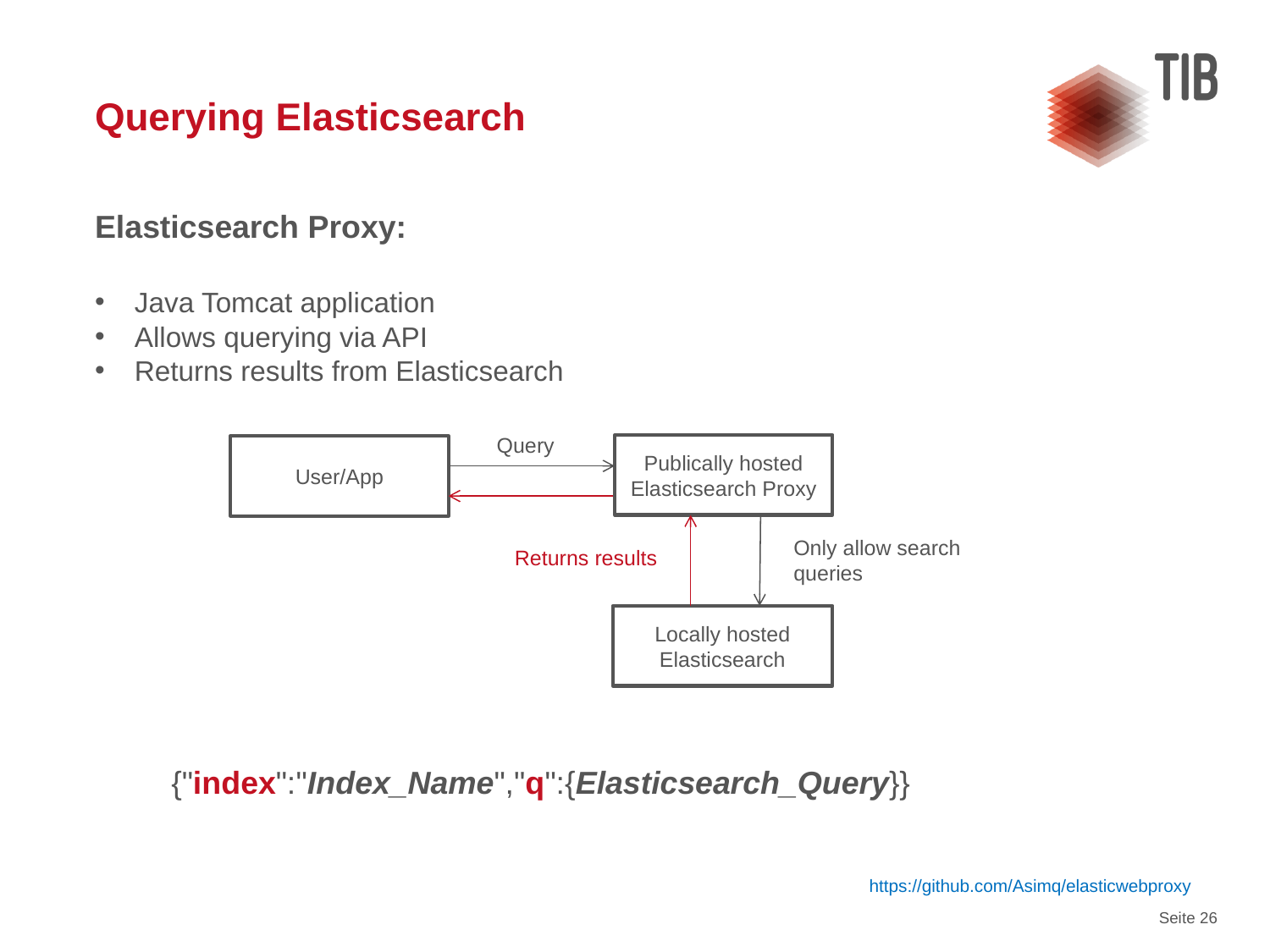

# Querying Elasticsearch
Elasticsearch Proxy:

Java Tomcat application
Allows querying via API
Returns results from Elasticsearch

Query
Publically hosted Elasticsearch Proxy
User/App
Only allow search
queries
Returns results
Locally hosted Elasticsearch
{"index":"Index_Name","q":{Elasticsearch_Query}}
https://github.com/Asimq/elasticwebproxy